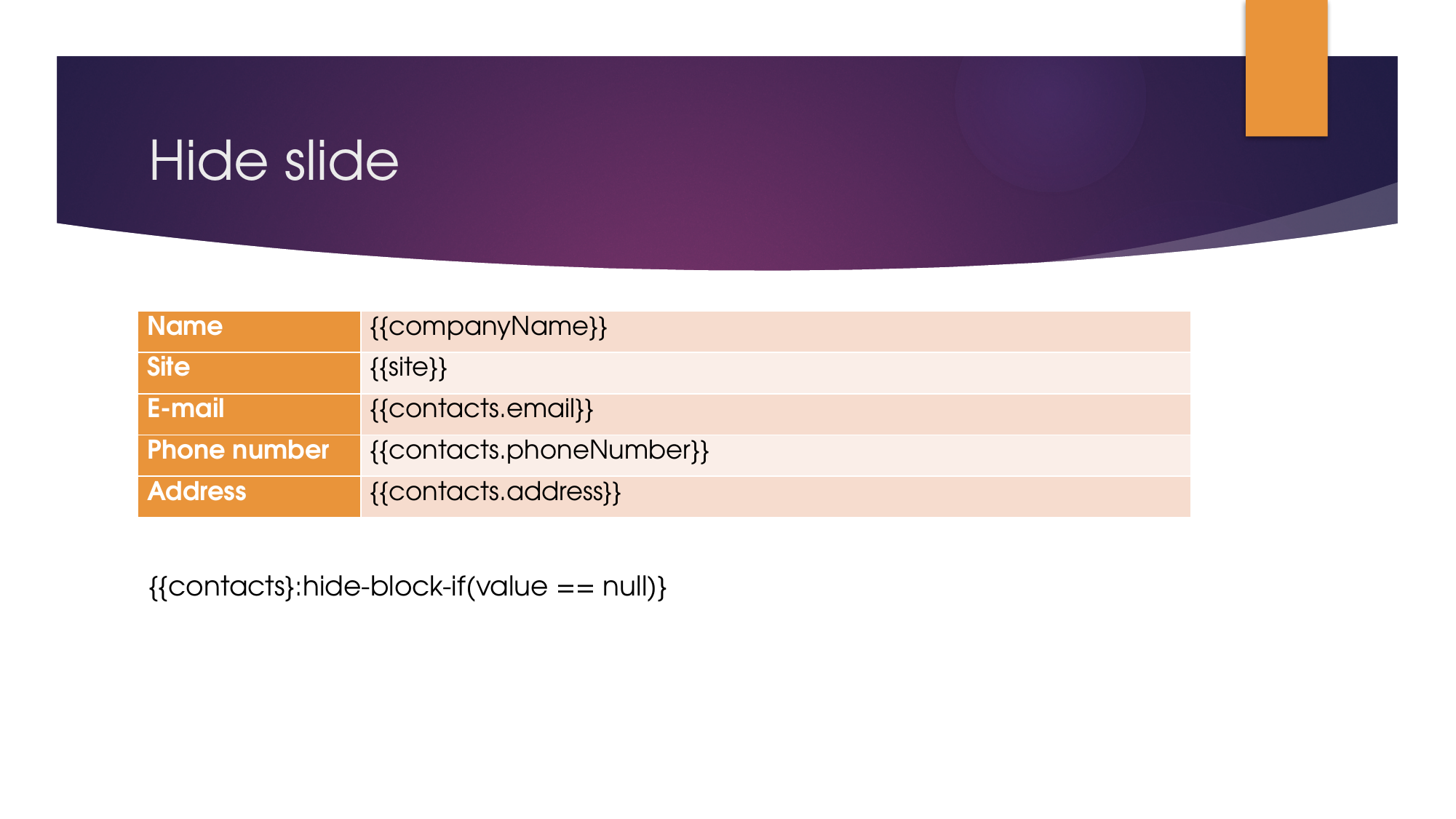

# Hide slide
| Name | {{companyName}} |
| --- | --- |
| Site | {{site}} |
| E-mail | {{contacts.email}} |
| Phone number | {{contacts.phoneNumber}} |
| Address | {{contacts.address}} |
{{contacts}:hide-block-if(value == null)}